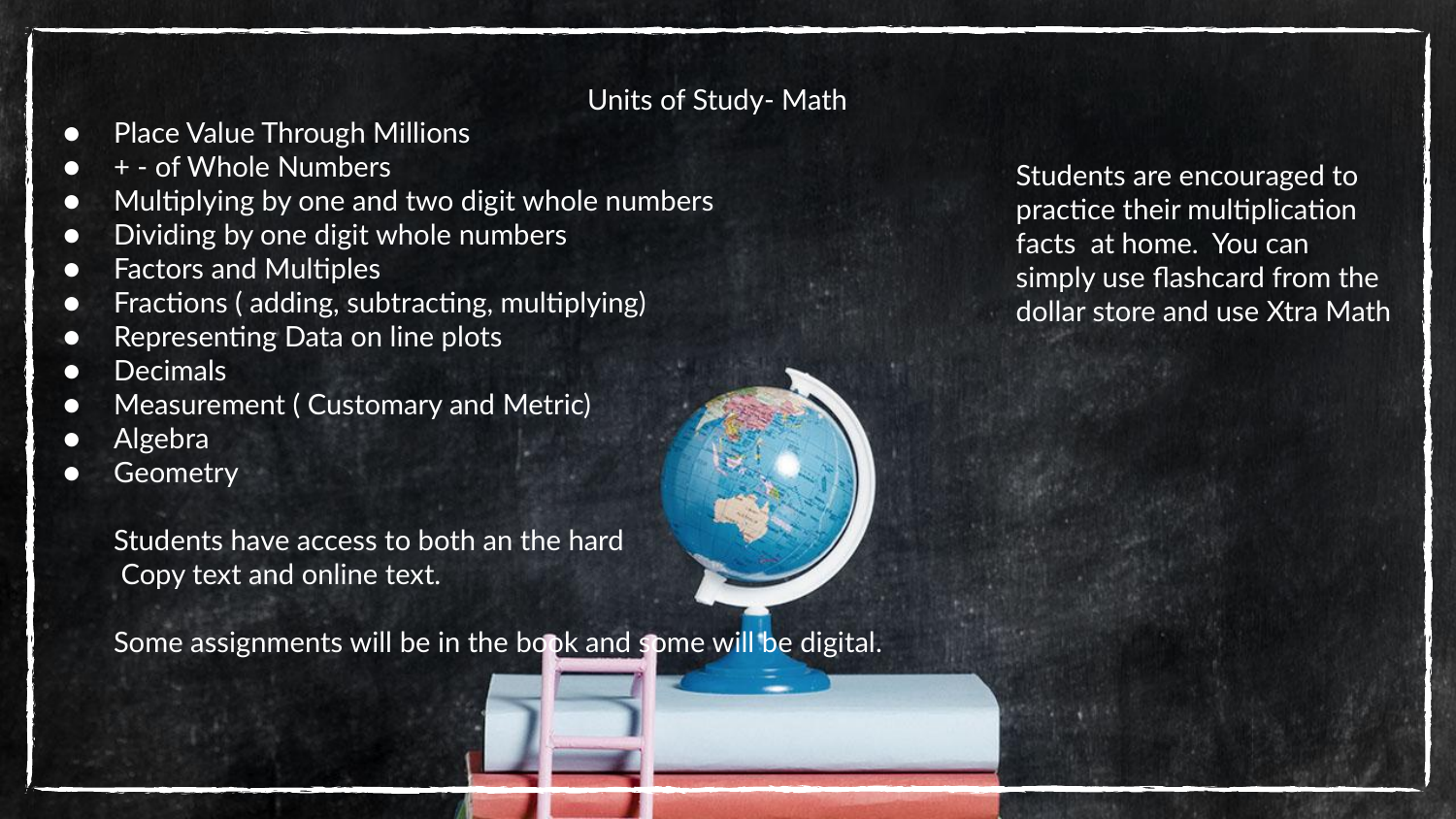

Units of Study- Math
Place Value Through Millions
+ - of Whole Numbers
Multiplying by one and two digit whole numbers
Dividing by one digit whole numbers
Factors and Multiples
Fractions ( adding, subtracting, multiplying)
Representing Data on line plots
Decimals
Measurement ( Customary and Metric)
Algebra
Geometry

Students have access to both an the hard
 Copy text and online text.

Some assignments will be in the book and some will be digital.
Students are encouraged to practice their multiplication facts  at home.  You can simply use flashcard from the dollar store and use Xtra Math